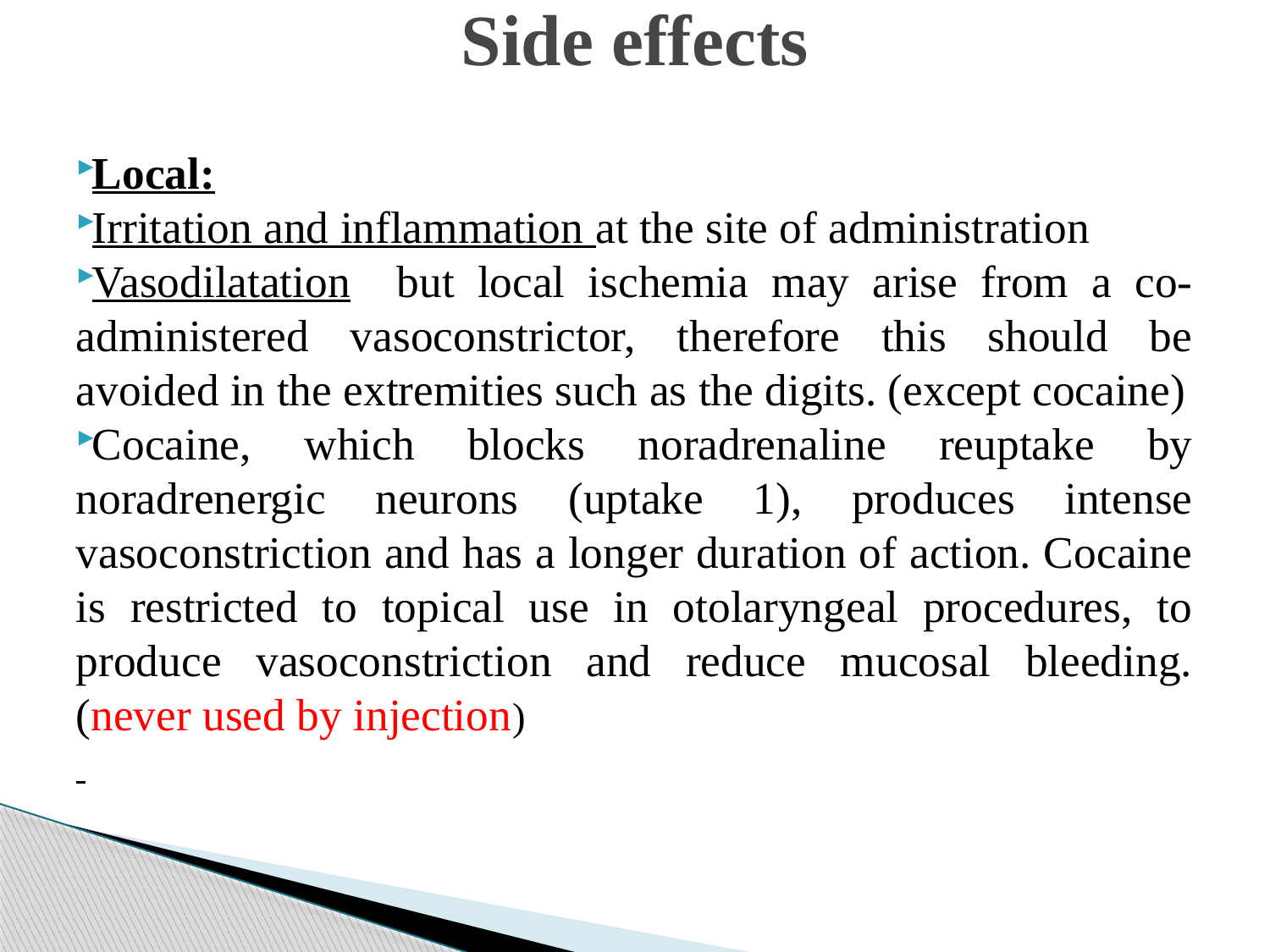

# Side effects
Local:
Irritation and inflammation at the site of administration
Vasodilatation  but local ischemia may arise from a co-administered vasoconstrictor, therefore this should be avoided in the extremities such as the digits. (except cocaine)
Cocaine, which blocks noradrenaline reuptake by noradrenergic neurons (uptake 1), produces intense vasoconstriction and has a longer duration of action. Cocaine is restricted to topical use in otolaryngeal procedures, to produce vasoconstriction and reduce mucosal bleeding. (never used by injection)